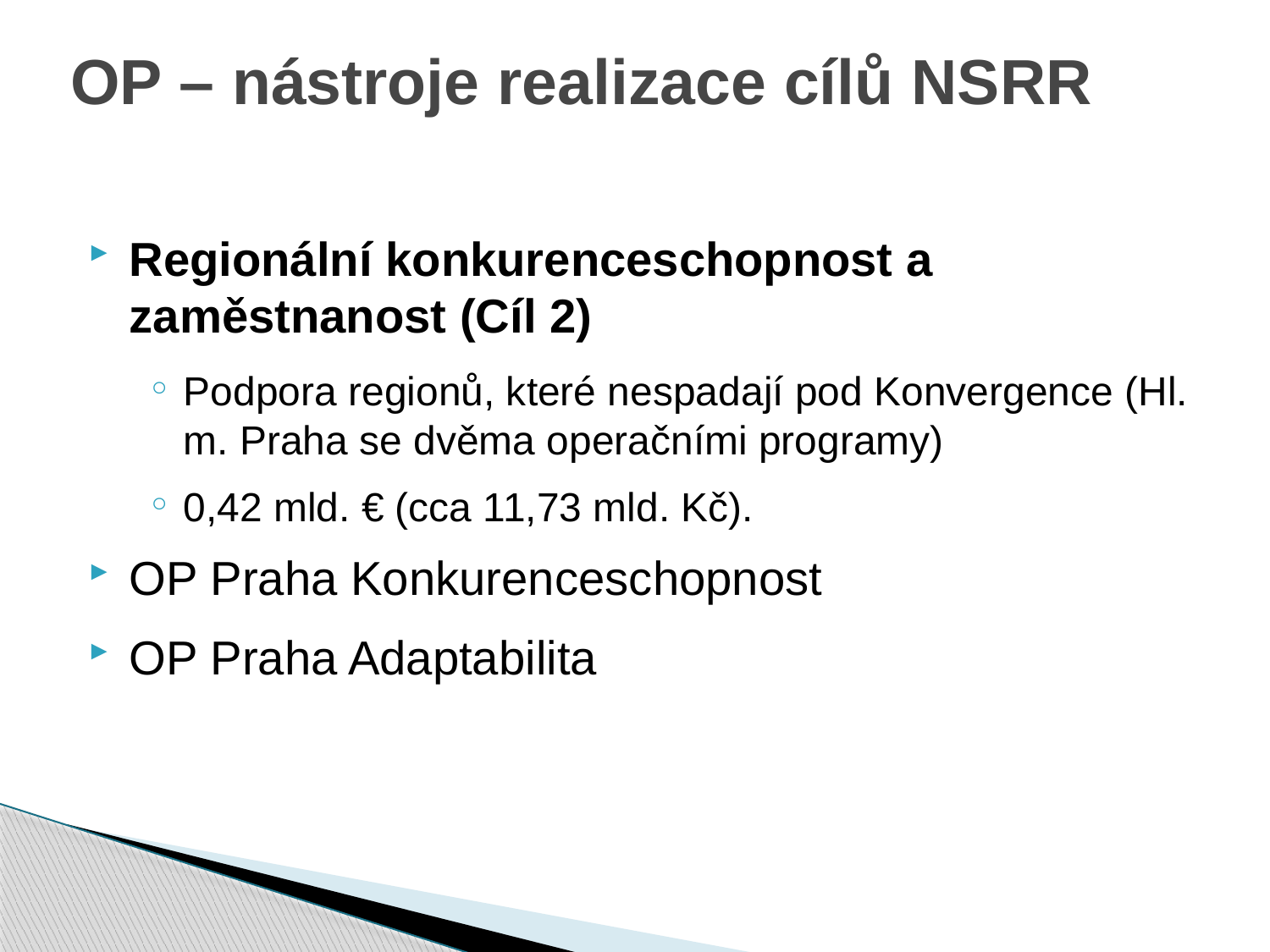

OP – nástroje realizace cílů NSRR
Regionální konkurenceschopnost a zaměstnanost (Cíl 2)
Podpora regionů, které nespadají pod Konvergence (Hl. m. Praha se dvěma operačními programy)
0,42 mld. € (cca 11,73 mld. Kč).
OP Praha Konkurenceschopnost
OP Praha Adaptabilita